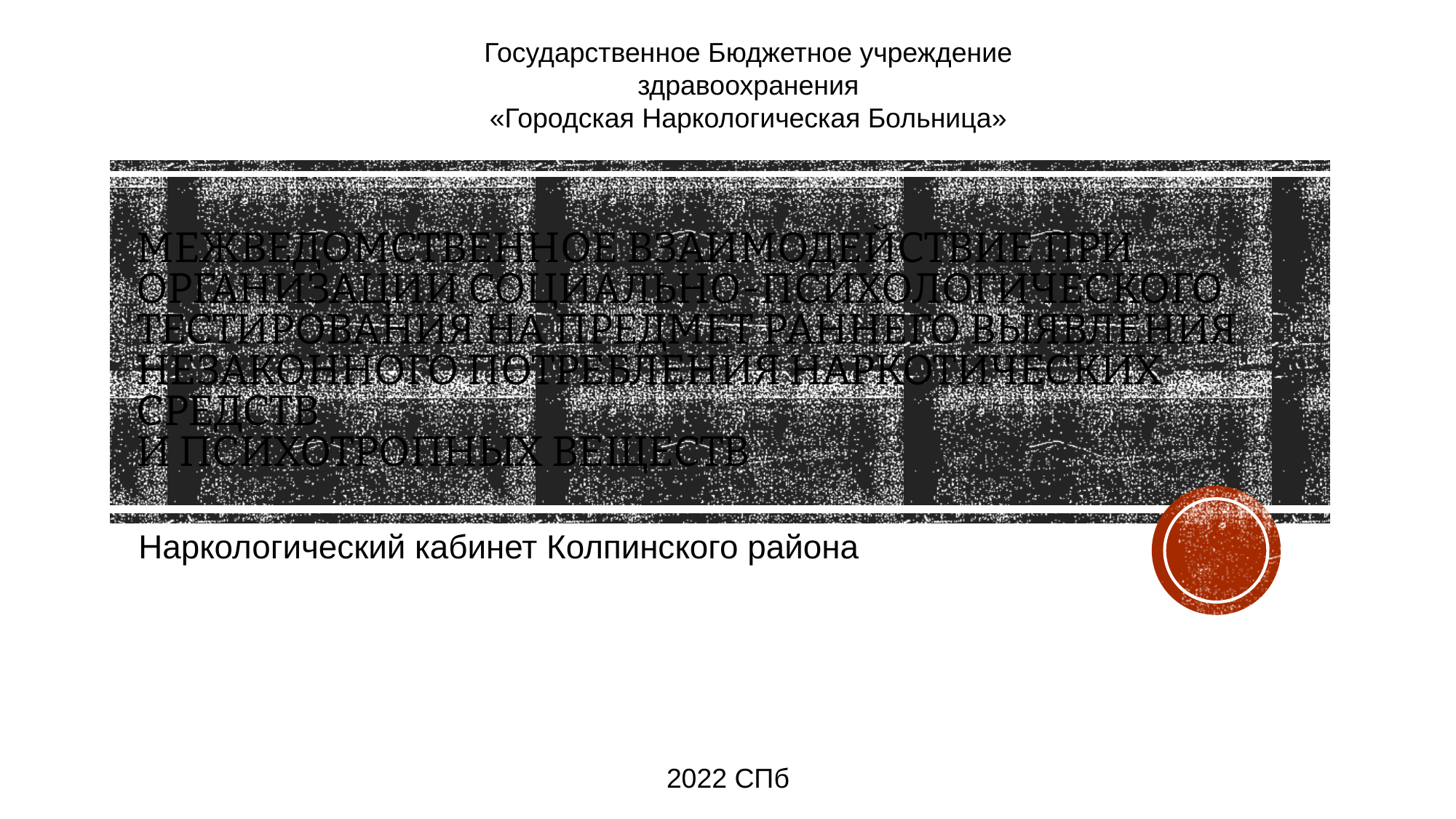

Государственное Бюджетное учреждение
здравоохранения
«Городская Наркологическая Больница»
# МЕЖВЕДОМСТВЕННОЕ ВЗАИМОДЕЙСТВИЕ ПРИ ОРГАНИЗАЦИИ СОЦИАЛЬНО-ПСИХОЛОГИЧЕСКОГО ТЕСТИРОВАНИЯ НА ПРЕДМЕТ РАННЕГО ВЫЯВЛЕНИЯ НЕЗАКОННОГО ПОТРЕБЛЕНИЯ НАРКОТИЧЕСКИХ СРЕДСТВ И ПСИХОТРОПНЫХ ВЕЩЕСТВ
Наркологический кабинет Колпинского района
2022 СПб